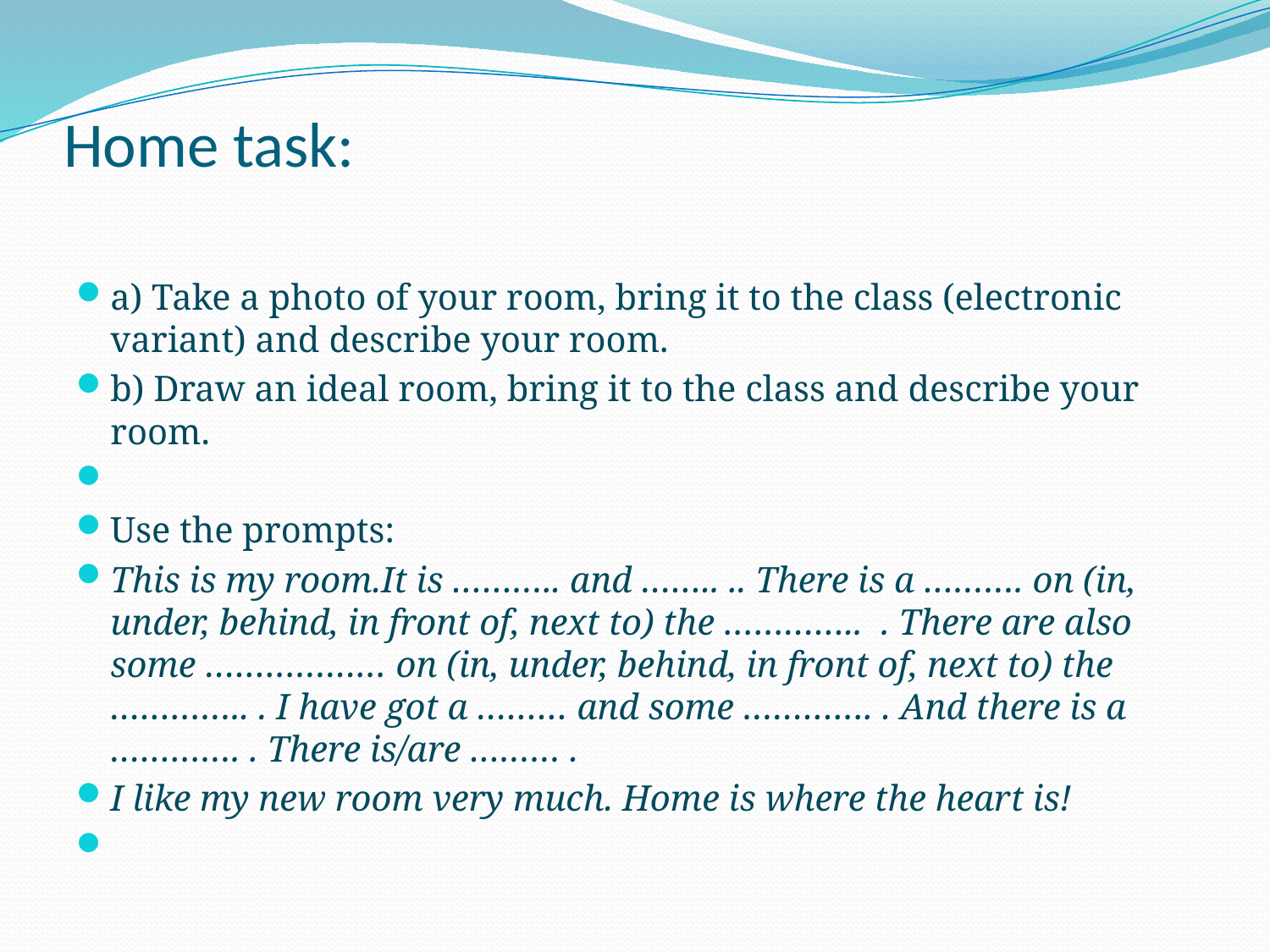

# Home task:
a) Take a photo of your room, bring it to the class (electronic variant) and describe your room.
b) Draw an ideal room, bring it to the class and describe your room.

Use the prompts:
This is my room.It is ……….. and …….. .. There is a ………. on (in, under, behind, in front of, next to) the …………..  . There are also some ……………… on (in, under, behind, in front of, next to) the ………….. . I have got a ……… and some …………. . And there is a …………. . There is/are ……… .
I like my new room very much. Home is where the heart is!